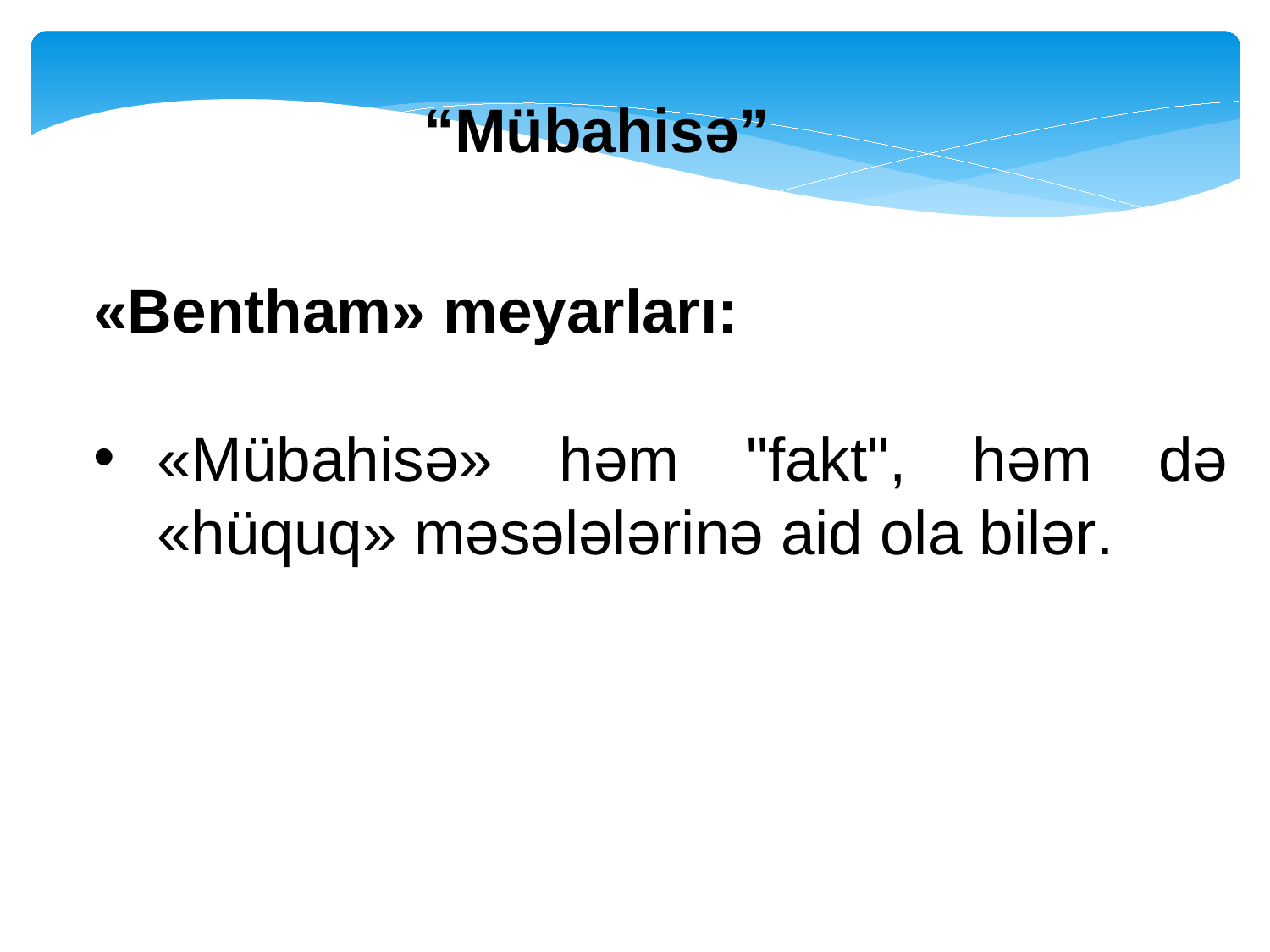

“Mübahisə”
«Bentham» meyarları:

«Mübahisə» həm "fakt", həm də «hüquq» məsələlərinə aid ola bilər.